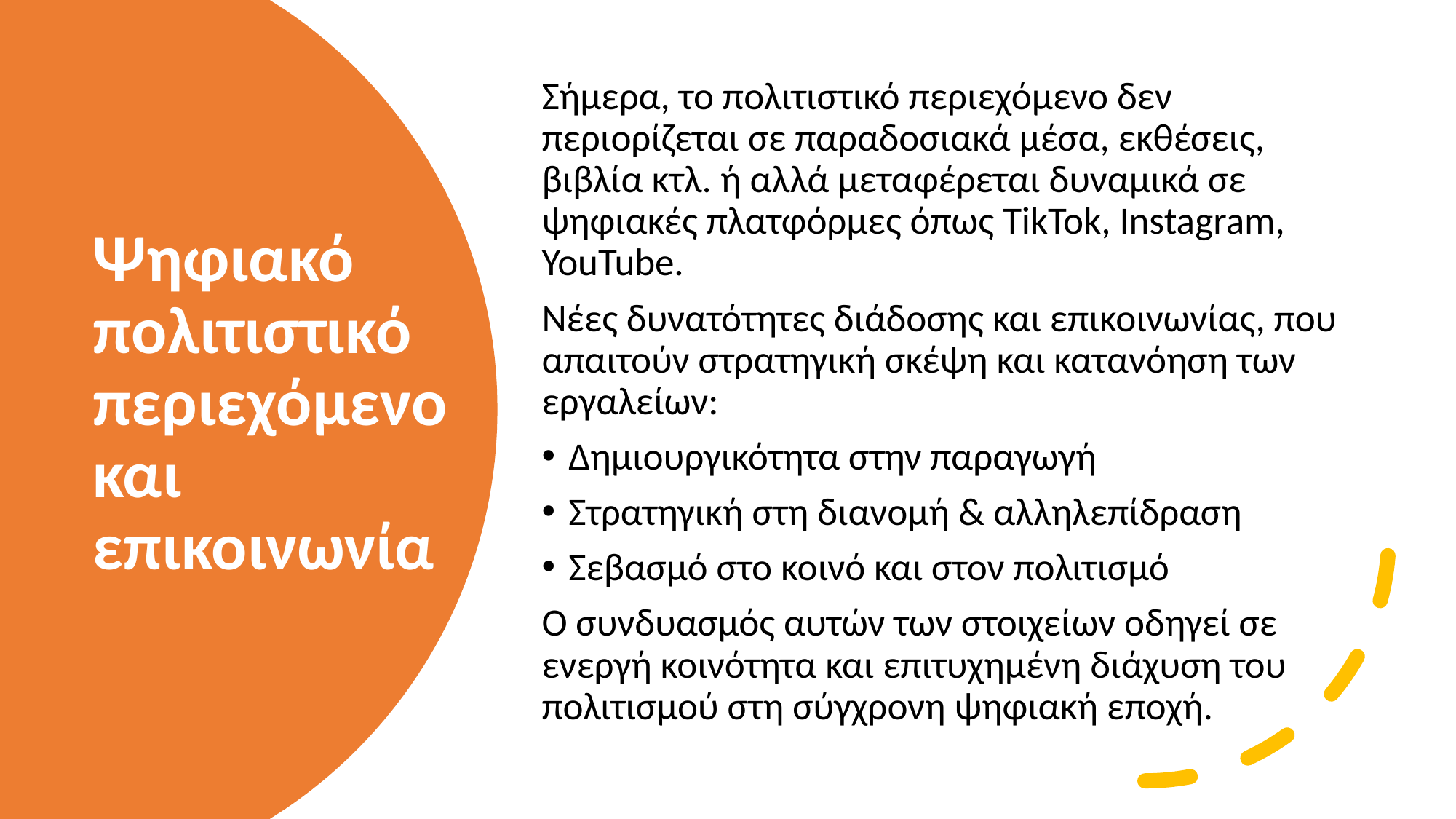

Σήμερα, το πολιτιστικό περιεχόμενο δεν περιορίζεται σε παραδοσιακά μέσα, εκθέσεις, βιβλία κτλ. ή αλλά μεταφέρεται δυναμικά σε ψηφιακές πλατφόρμες όπως TikTok, Instagram, YouTube.
Νέες δυνατότητες διάδοσης και επικοινωνίας, που απαιτούν στρατηγική σκέψη και κατανόηση των εργαλείων:
Δημιουργικότητα στην παραγωγή
Στρατηγική στη διανομή & αλληλεπίδραση
Σεβασμό στο κοινό και στον πολιτισμό
Ο συνδυασμός αυτών των στοιχείων οδηγεί σε ενεργή κοινότητα και επιτυχημένη διάχυση του πολιτισμού στη σύγχρονη ψηφιακή εποχή.

# Ψηφιακό πολιτιστικό περιεχόμενο και επικοινωνία